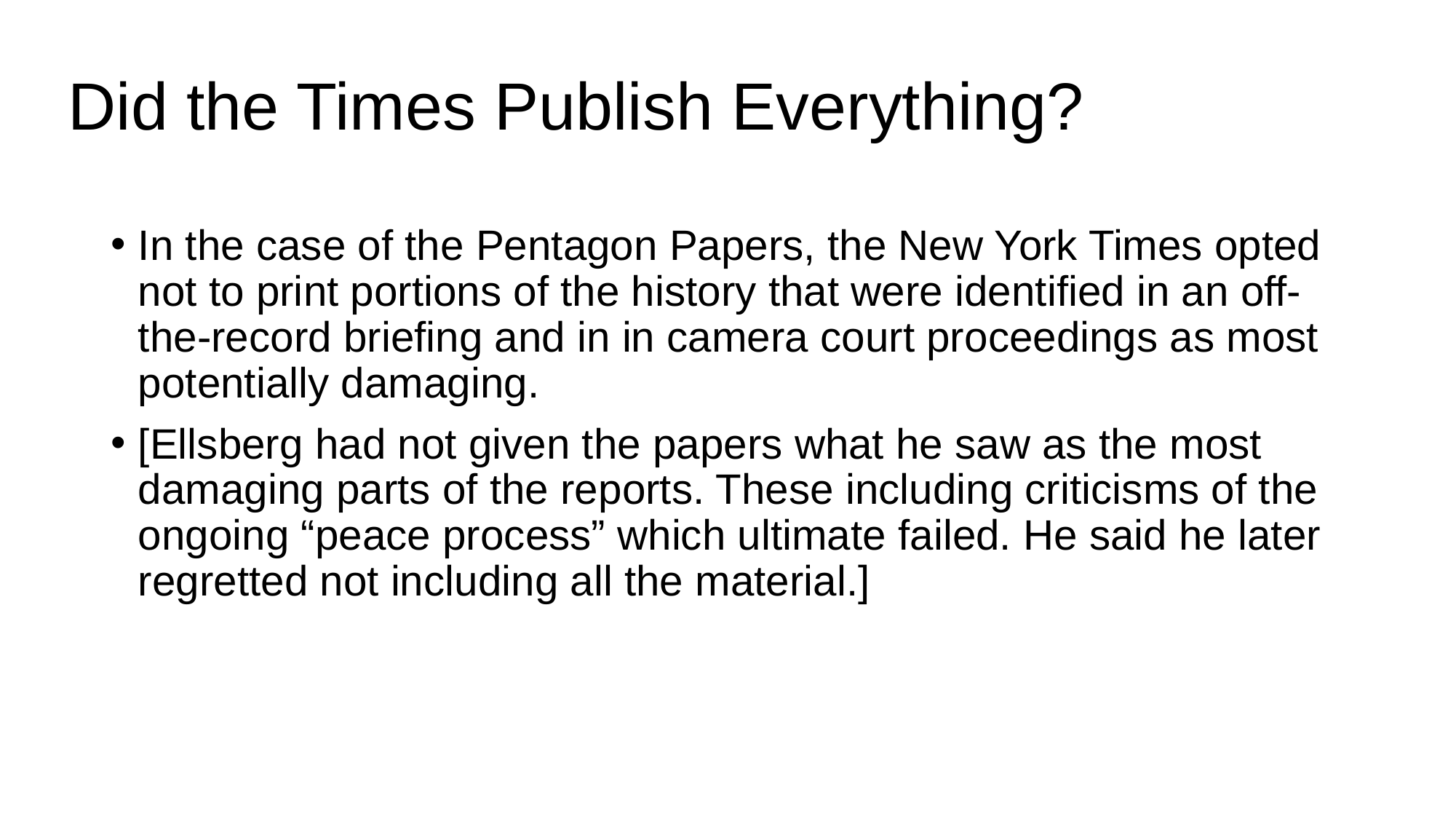

# Did the Times Publish Everything?
In the case of the Pentagon Papers, the New York Times opted not to print portions of the history that were identified in an off-the-record briefing and in in camera court proceedings as most potentially damaging.
[Ellsberg had not given the papers what he saw as the most damaging parts of the reports. These including criticisms of the ongoing “peace process” which ultimate failed. He said he later regretted not including all the material.]